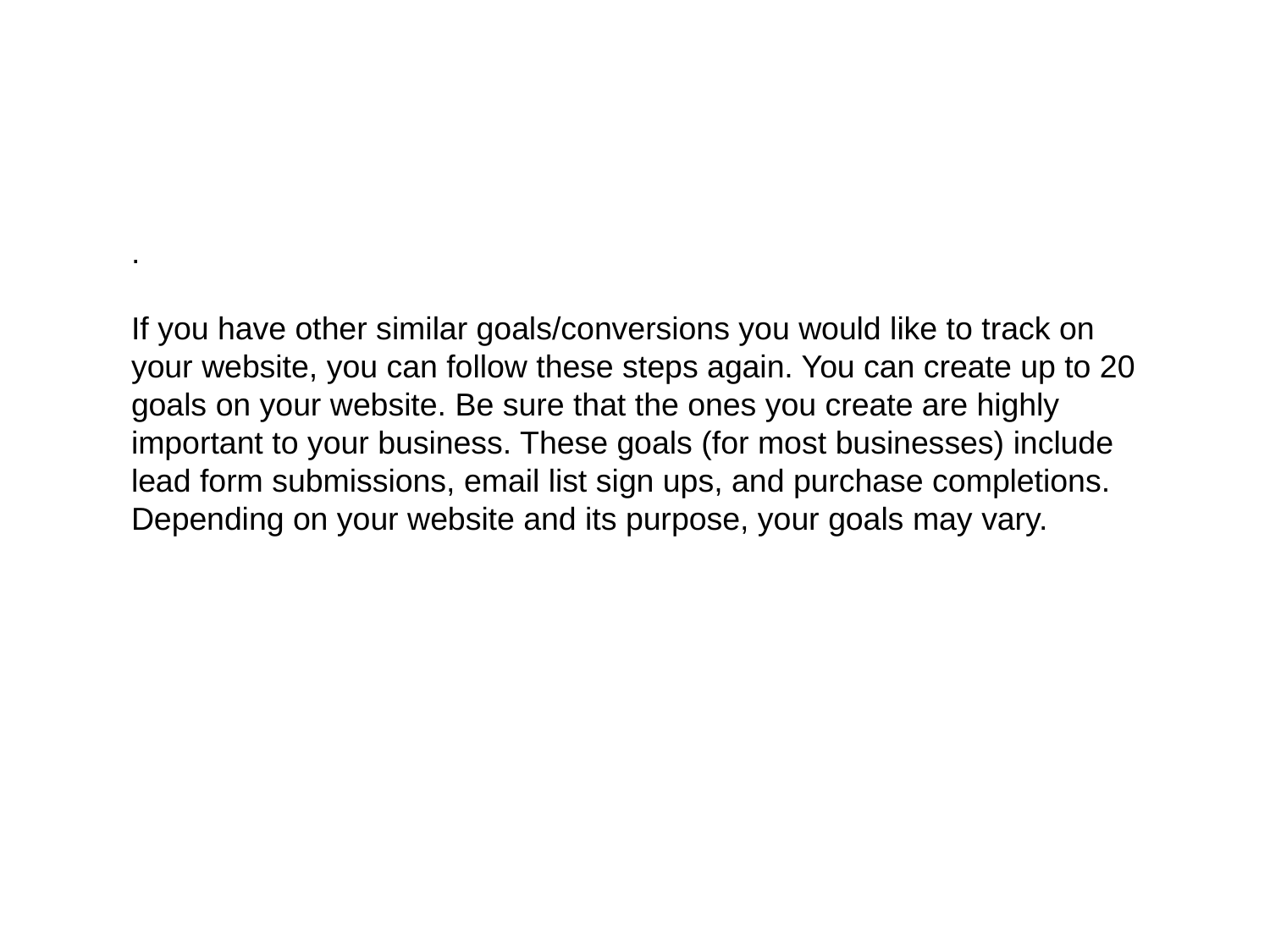

.

If you have other similar goals/conversions you would like to track on your website, you can follow these steps again. You can create up to 20 goals on your website. Be sure that the ones you create are highly important to your business. These goals (for most businesses) include lead form submissions, email list sign ups, and purchase completions. Depending on your website and its purpose, your goals may vary.